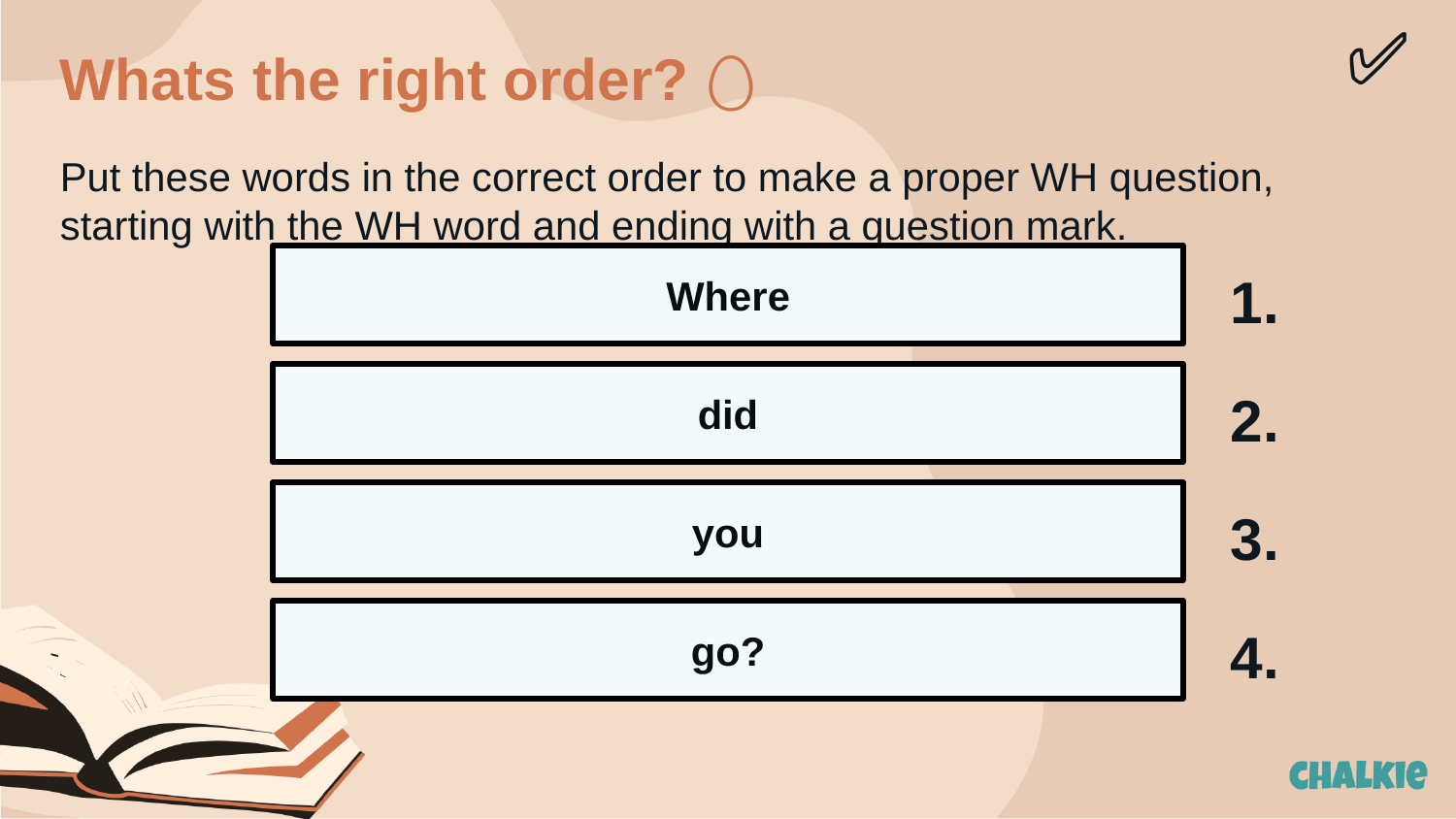

Whats the right order? 🥚​​
✅​
Put these words in the correct order to make a proper WH question, starting with the WH word and ending with a question mark.
Where
1.
did
2.
you
3.
go?
4.